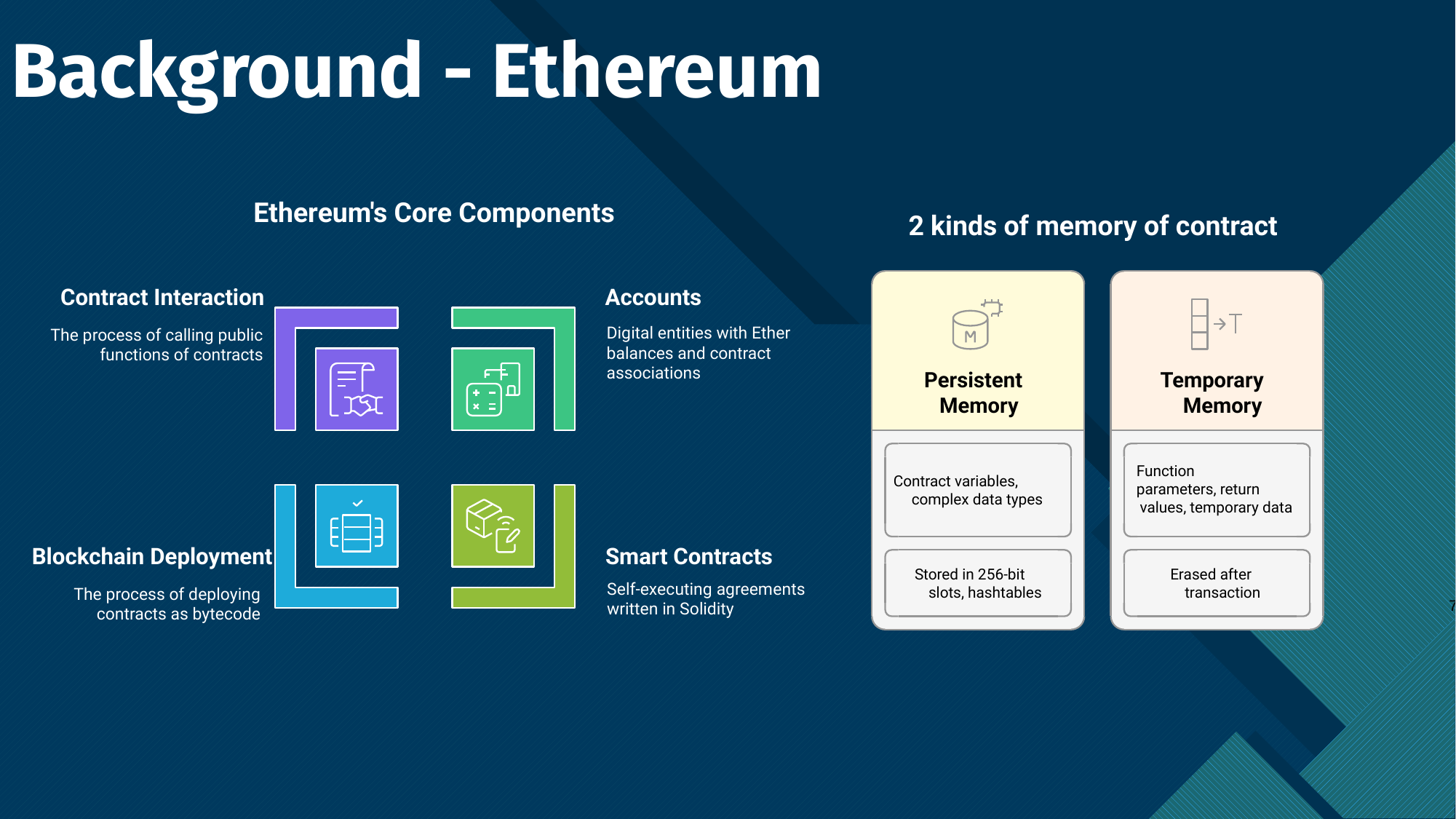

# Background - Ethereum

Ethereum's Core Components
2 kinds of memory of contract

Contract Interaction
Accounts

Digital entities with Ether
balances and contract
associations
The process of calling public
functions of contracts

Persistent
Memory
Temporary
Memory

Function
parameters, return
values, temporary data
Contract variables,
complex data types

Blockchain Deployment
Smart Contracts

Stored in 256-bit
slots, hashtables
Erased after
transaction
Self-executing agreements
written in Solidity
7
The process of deploying
contracts as bytecode